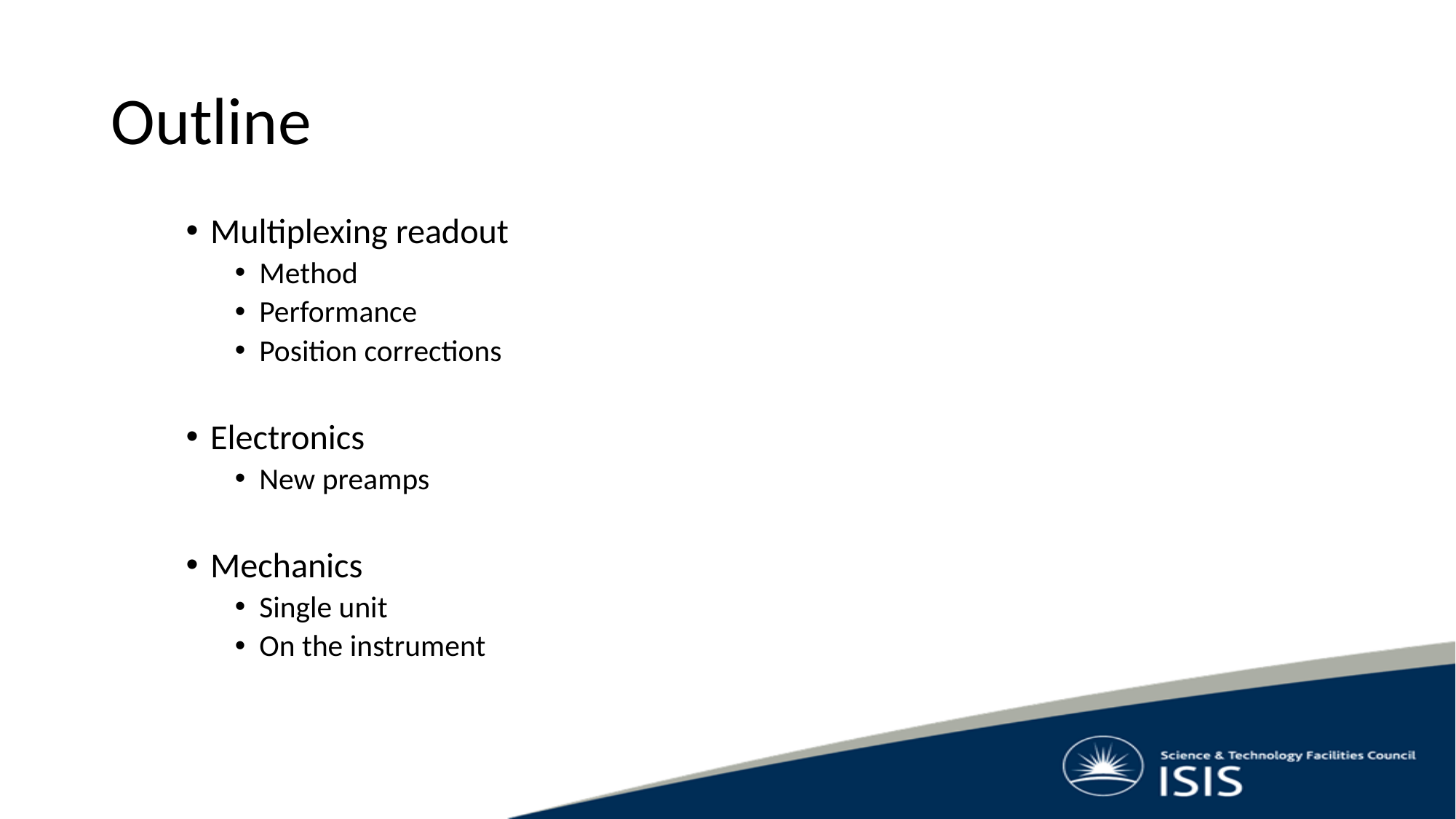

# Outline

Multiplexing readout
Method
Performance
Position corrections

Electronics
New preamps

Mechanics
Single unit
On the instrument